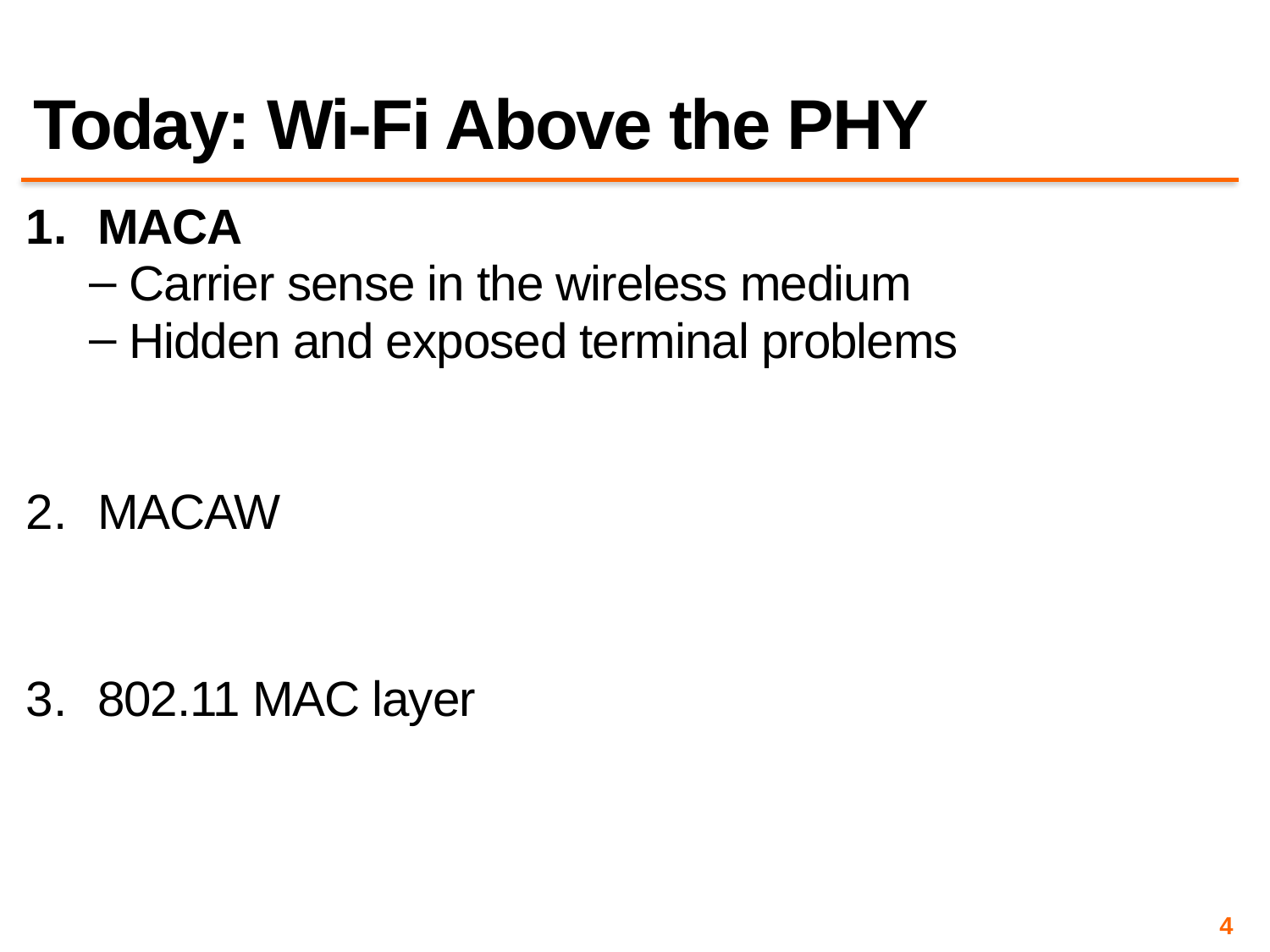

# Today: Wi-Fi Above the PHY
MACA
Carrier sense in the wireless medium
Hidden and exposed terminal problems

MACAW

802.11 MAC layer
4